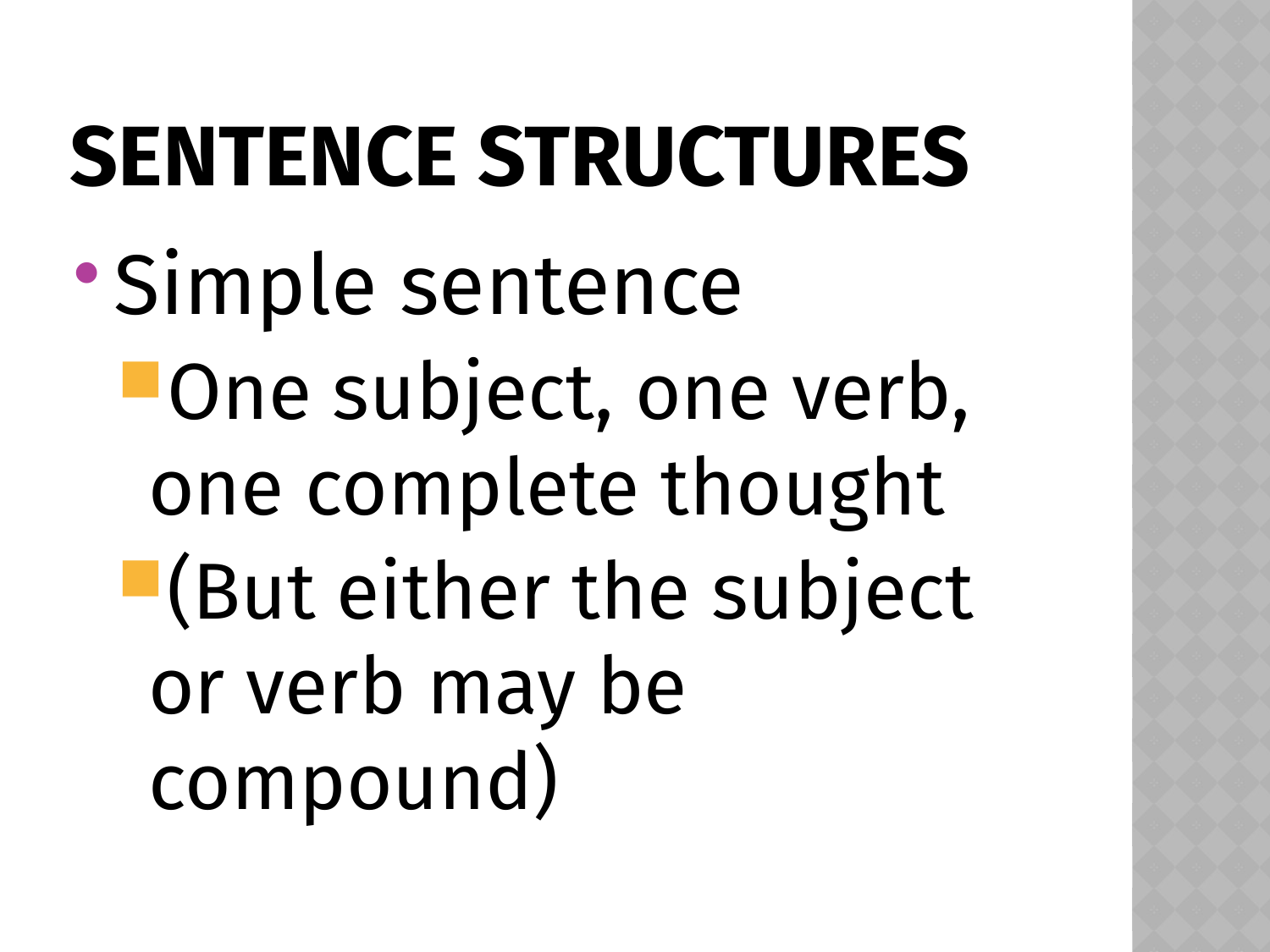

# Sentence structures
Simple sentence
One subject, one verb, one complete thought
(But either the subject or verb may be compound)